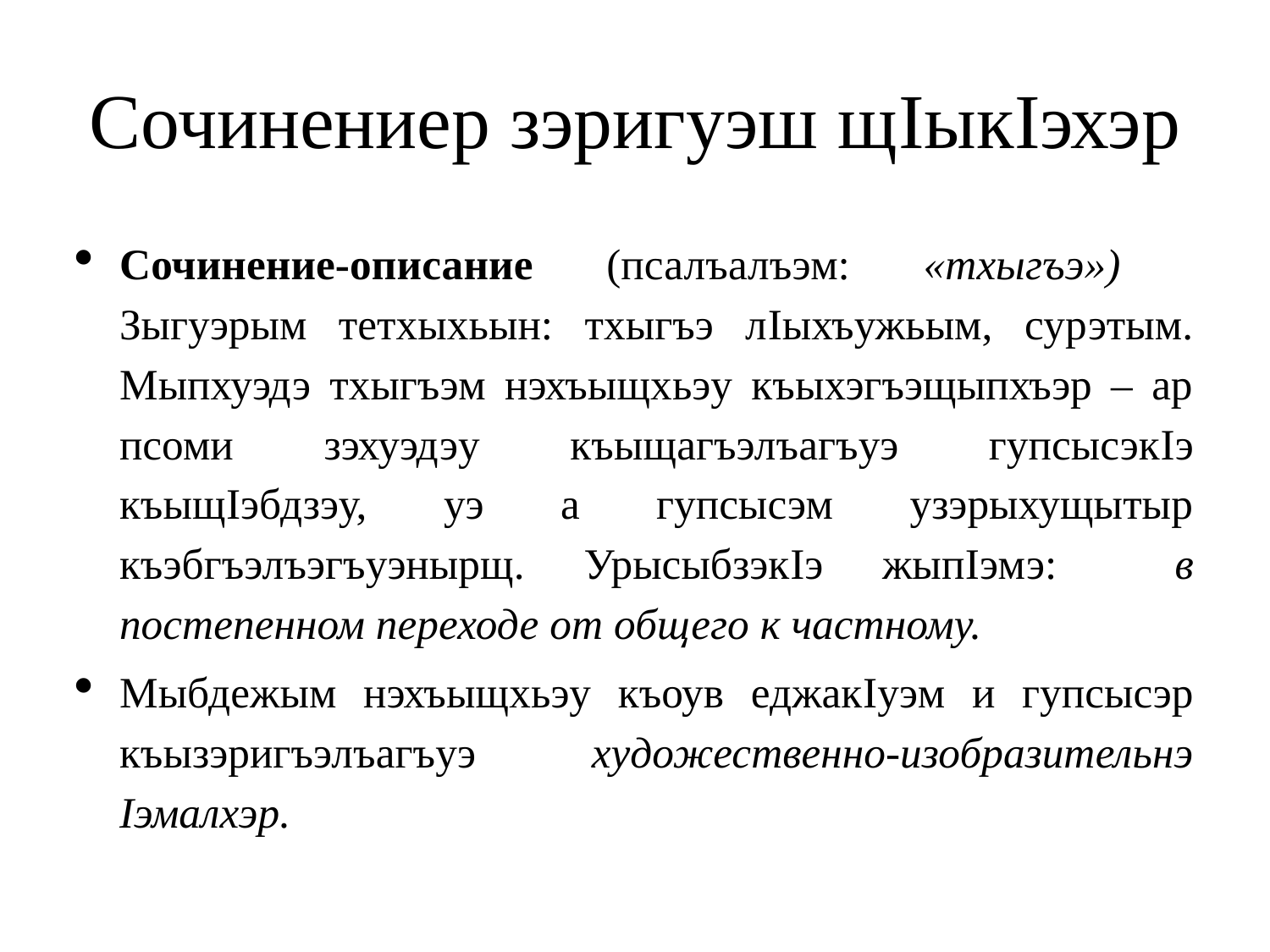

# Сочинениер зэригуэш щIыкIэхэр
Сочинение-описание (псалъалъэм: «тхыгъэ»)  Зыгуэрым тетхыхьын: тхыгъэ лIыхъужьым, сурэтым. Мыпхуэдэ тхыгъэм нэхъыщхьэу къыхэгъэщыпхъэр – ар псоми зэхуэдэу къыщагъэлъагъуэ гупсысэкIэ къыщIэбдзэу, уэ а гупсысэм узэрыхущытыр къэбгъэлъэгъуэнырщ. УрысыбзэкIэ жыпIэмэ:  в постепенном переходе от общего к частному.
Мыбдежым нэхъыщхьэу къоув еджакIуэм и гупсысэр къызэригъэлъагъуэ художественно-изобразительнэ Iэмалхэр.